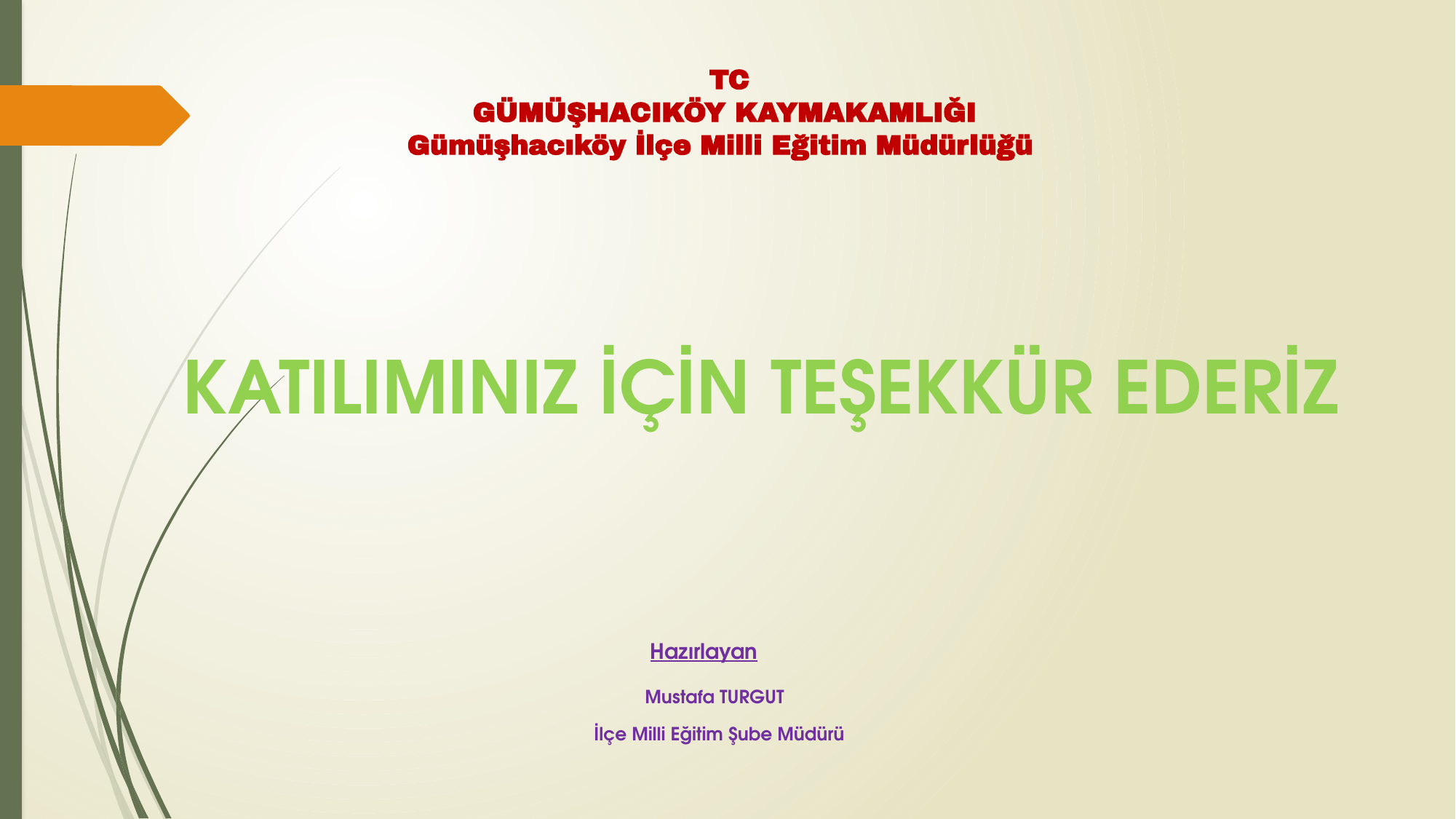

# TC GÜMÜŞHACIKÖY KAYMAKAMLIĞI Gümüşhacıköy İlçe Milli Eğitim Müdürlüğü

KATILIMINIZ İÇİN TEŞEKKÜR EDERİZ

                                Hazırlayan
                                                                                               Mustafa TURGUT
                                                                                     İlçe Milli Eğitim Şube Müdürü